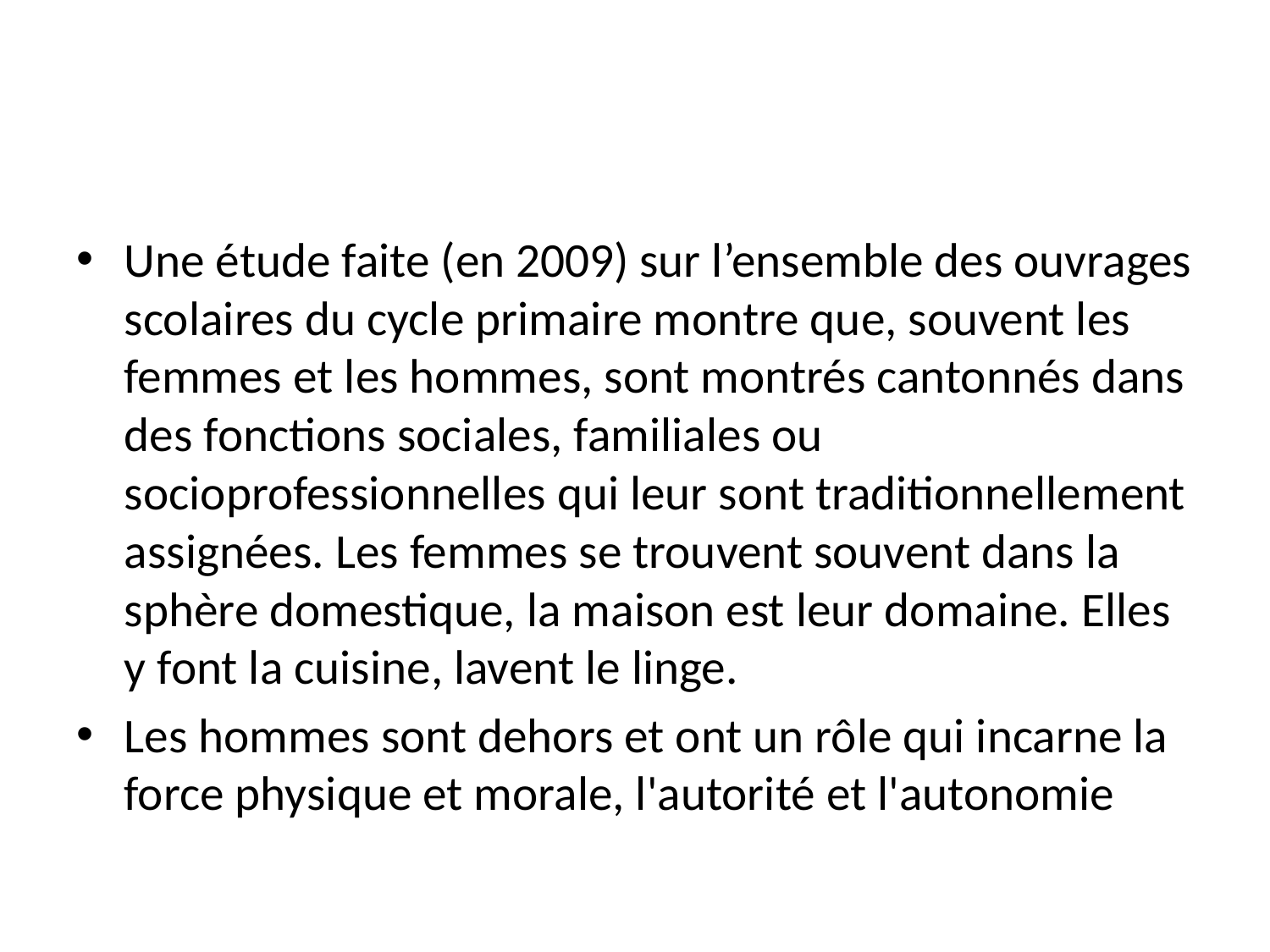

Une étude faite (en 2009) sur l’ensemble des ouvrages scolaires du cycle primaire montre que, souvent les femmes et les hommes, sont montrés cantonnés dans des fonctions sociales, familiales ou socioprofessionnelles qui leur sont traditionnellement assignées. Les femmes se trouvent souvent dans la sphère domestique, la maison est leur domaine. Elles y font la cuisine, lavent le linge.
Les hommes sont dehors et ont un rôle qui incarne la force physique et morale, l'autorité et l'autonomie